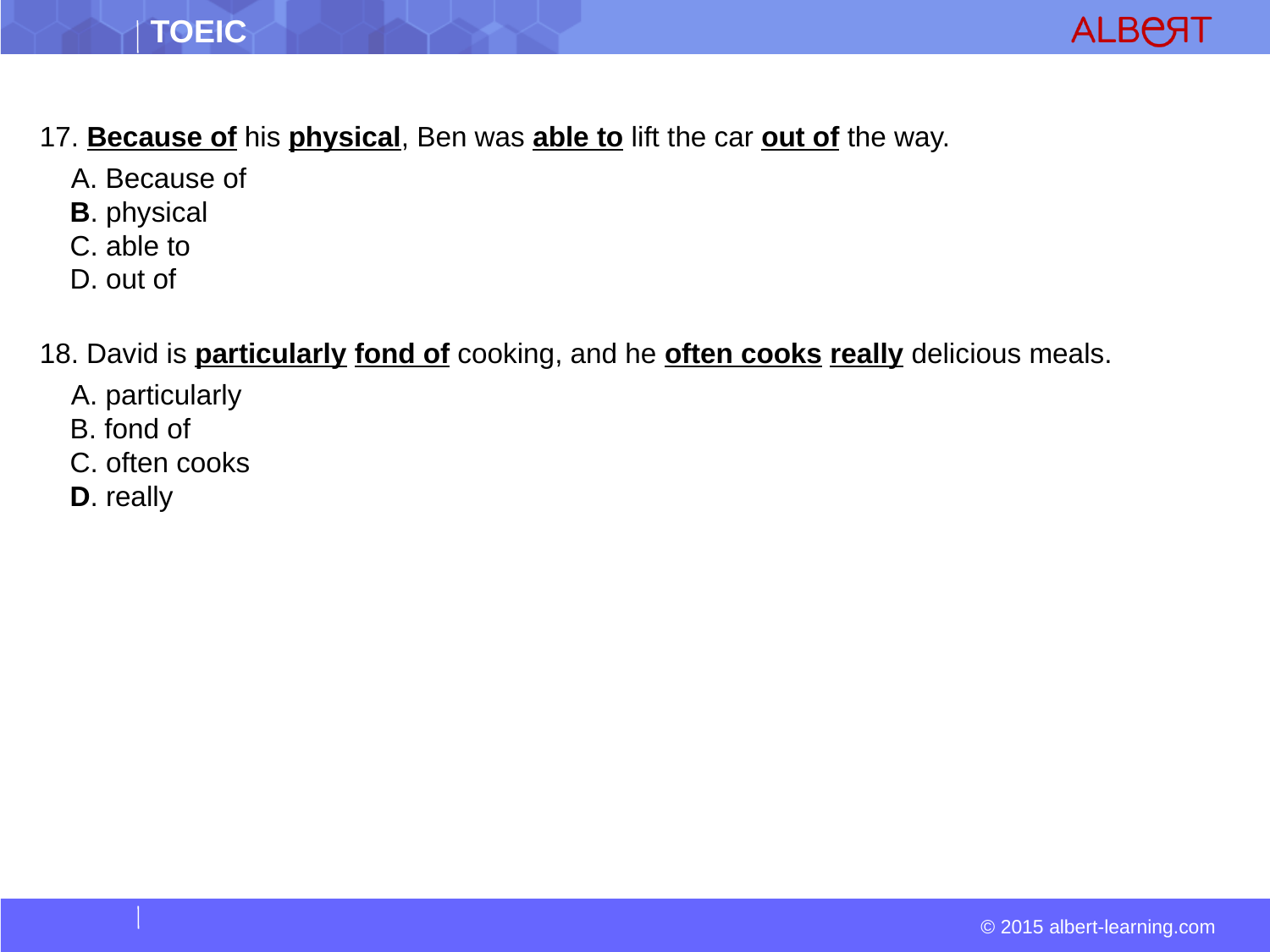

17. Because of his physical, Ben was able to lift the car out of the way.
    A. Because of  
 B. physical  
 C. able to  
 D. out of
18. David is particularly fond of cooking, and he often cooks really delicious meals.
    A. particularly  
 B. fond of  
 C. often cooks  
 D. really